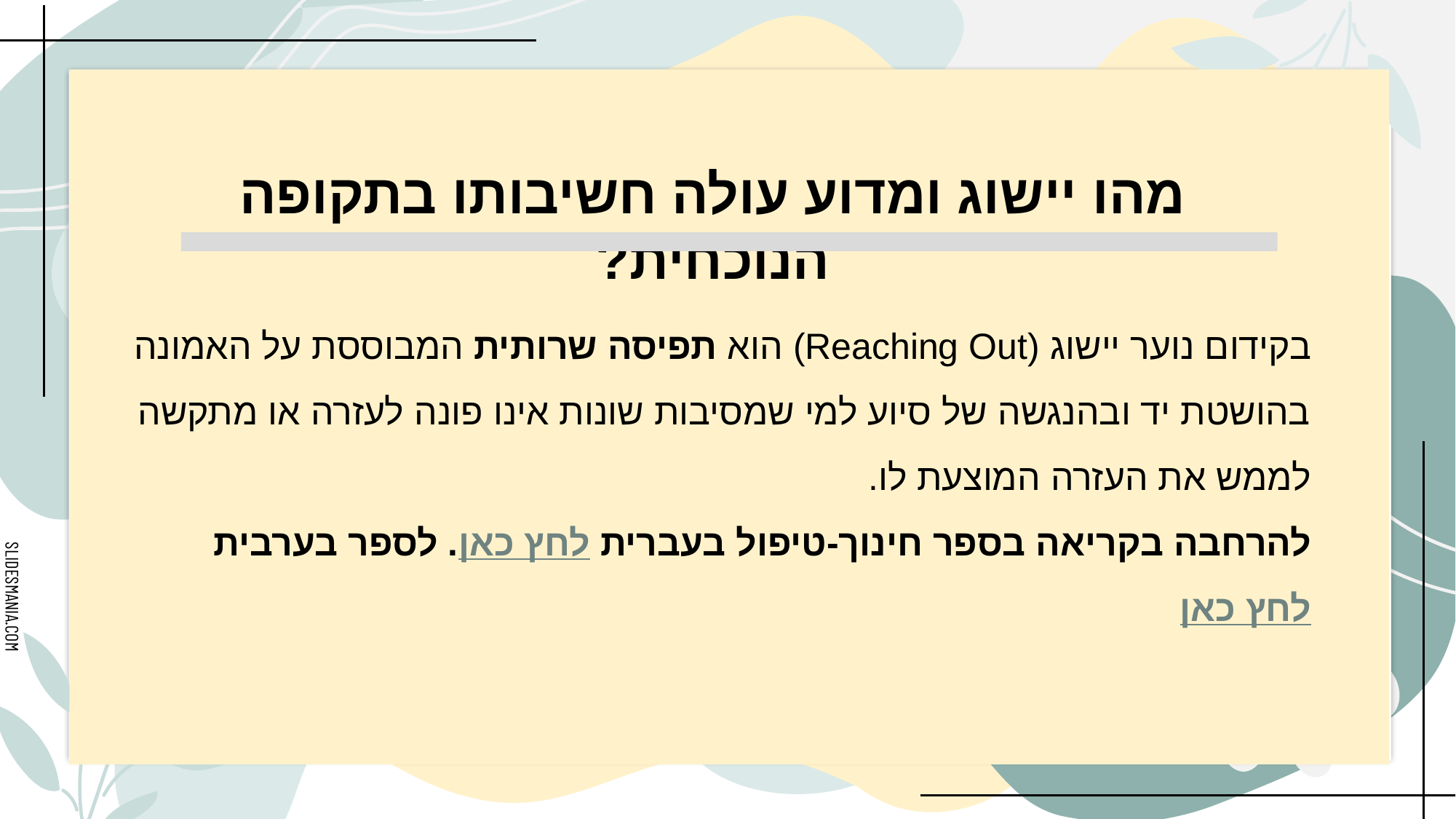

# מהו יישוג ומדוע עולה חשיבותו בתקופה הנוכחית?

בקידום נוער יישוג (Reaching Out) הוא תפיסה שרותית המבוססת על האמונה בהושטת יד ובהנגשה של סיוע למי שמסיבות שונות אינו פונה לעזרה או מתקשה לממש את העזרה המוצעת לו.
להרחבה בקריאה בספר חינוך-טיפול בעברית לחץ כאן. לספר בערבית לחץ כאן